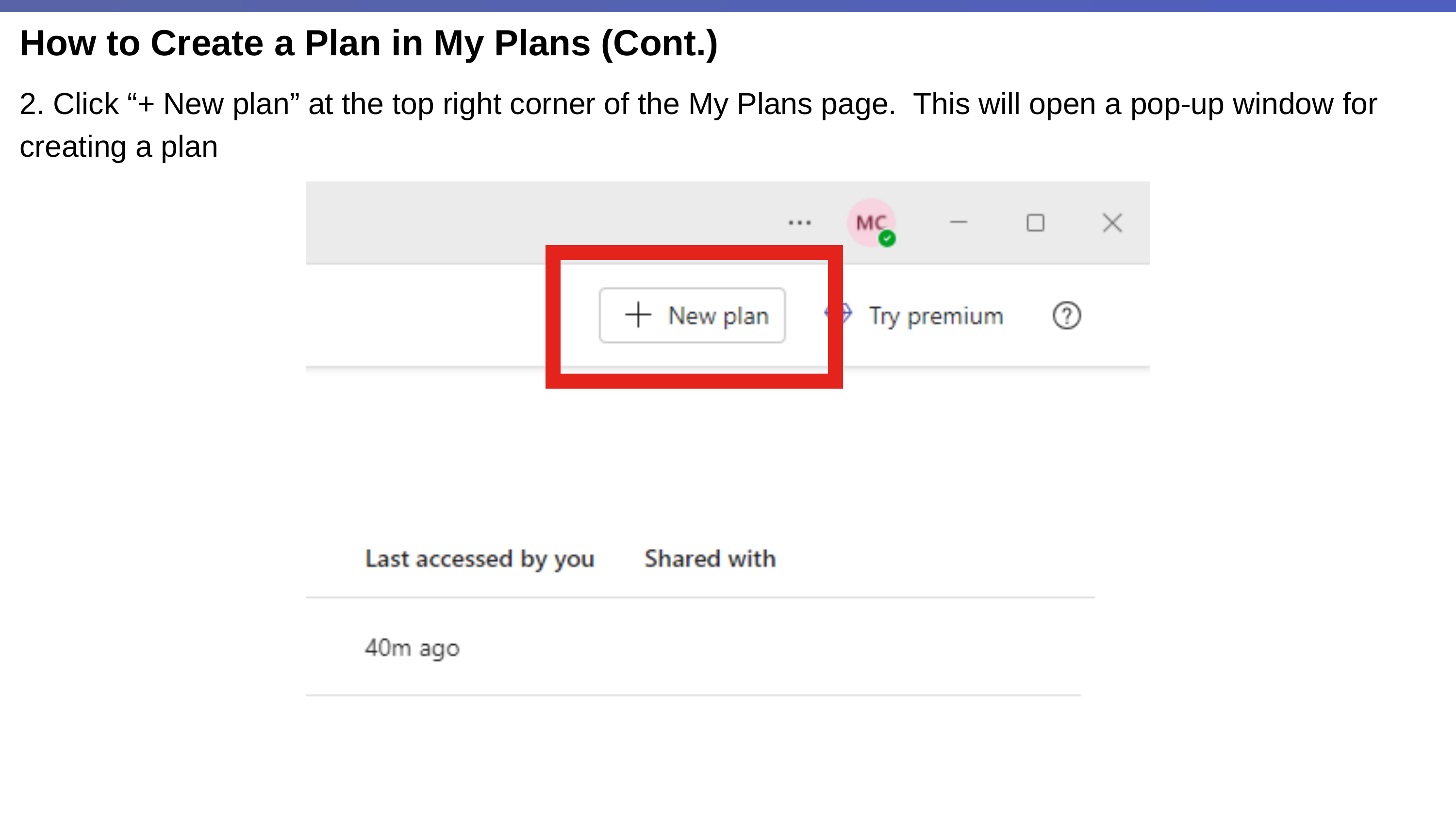

How to Create a Plan in My Plans (Cont.)
2. Click “+ New plan” at the top right corner of the My Plans page.  This will open a pop-up window for creating a plan